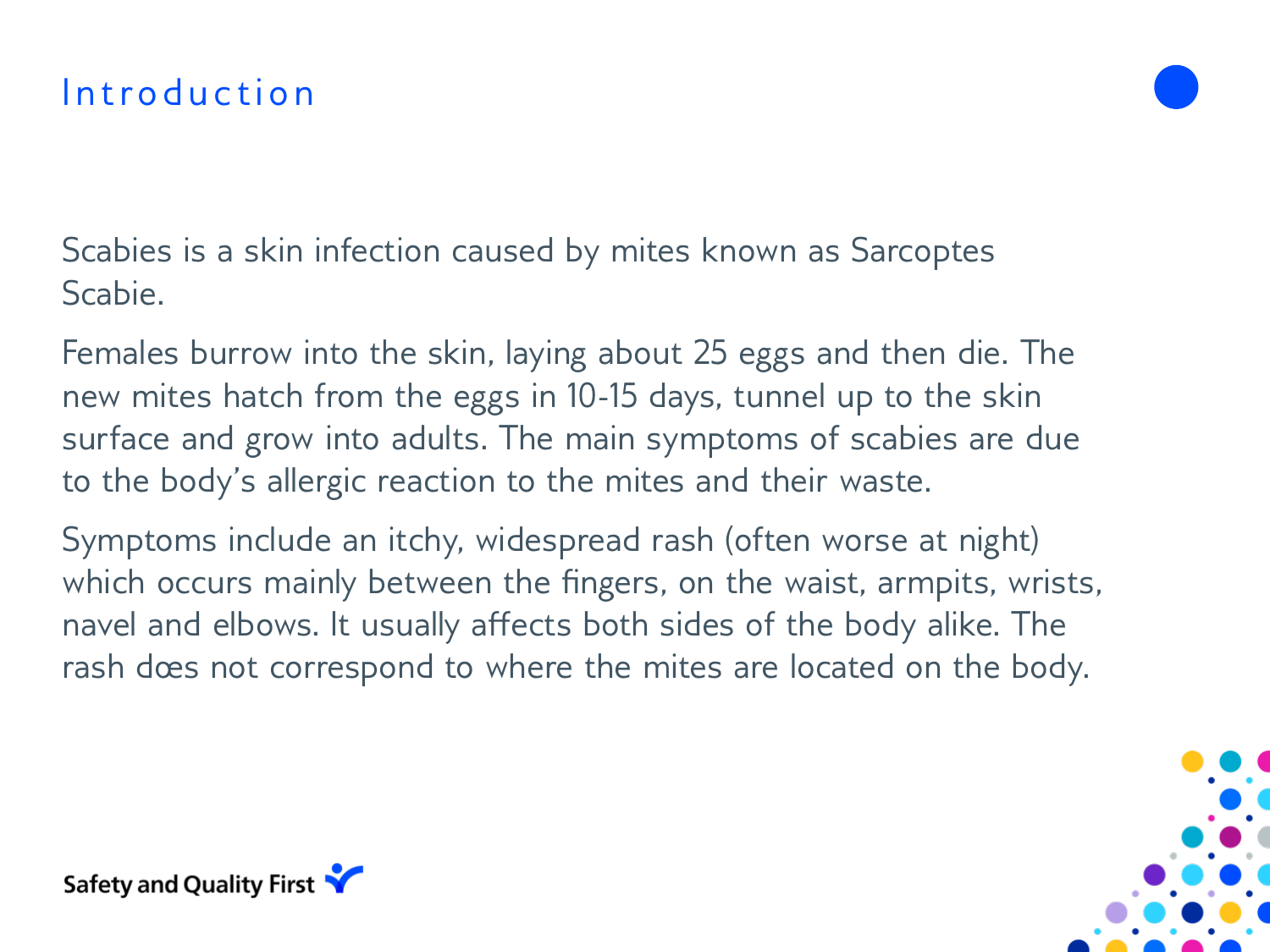

# Introduction

Scabies is a skin infection caused by mites known as Sarcoptes Scabie.
Females burrow into the skin, laying about 25 eggs and then die. The new mites hatch from the eggs in 10-15 days, tunnel up to the skin surface and grow into adults. The main symptoms of scabies are due to the body’s allergic reaction to the mites and their waste.
Symptoms include an itchy, widespread rash (often worse at night) which occurs mainly between the fingers, on the waist, armpits, wrists, navel and elbows. It usually affects both sides of the body alike. The rash does not correspond to where the mites are located on the body.